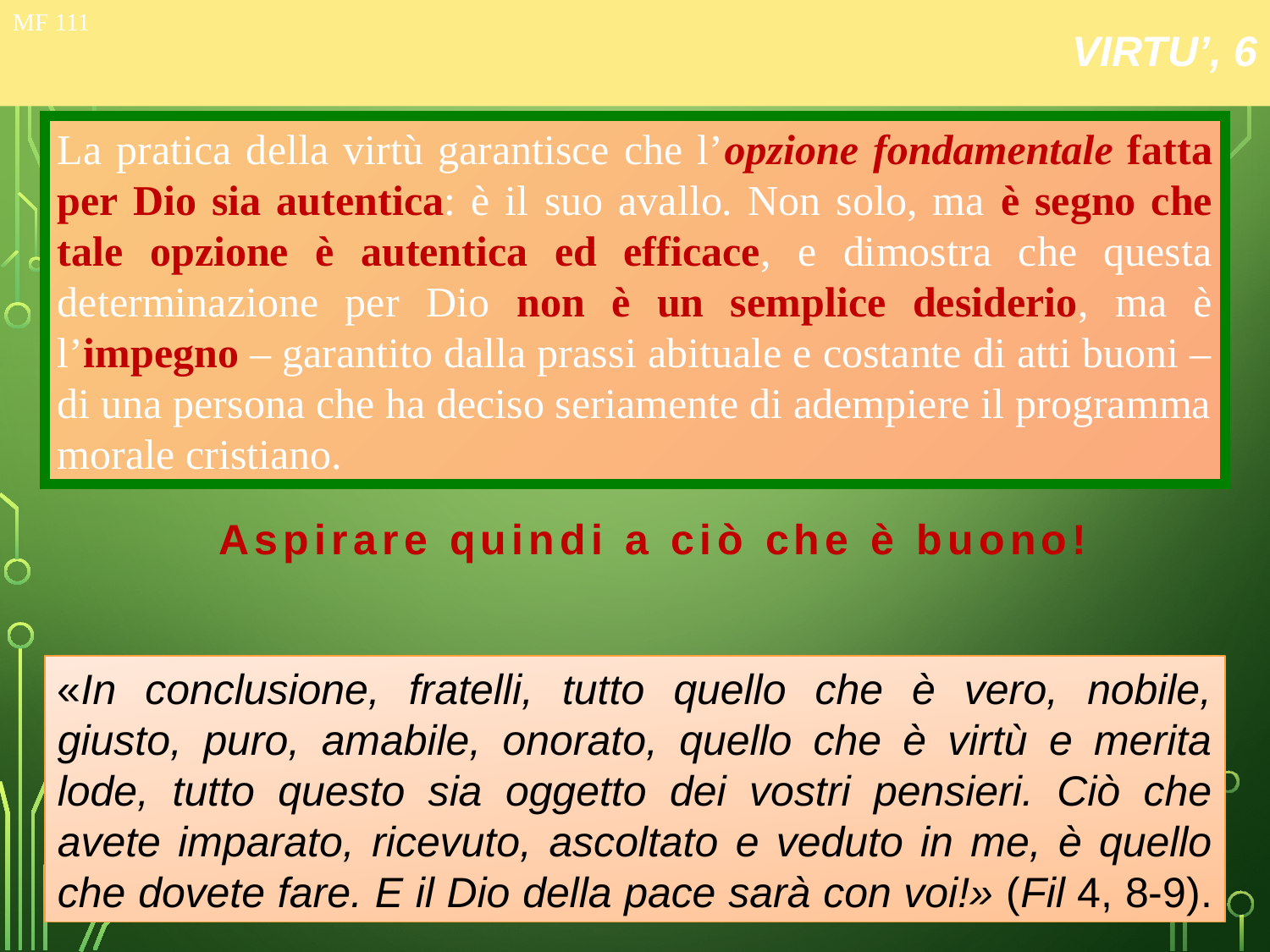

# VIRTU’, 6
MF 111
La pratica della virtù garantisce che l’opzione fondamentale fatta per Dio sia autentica: è il suo avallo. Non solo, ma è segno che tale opzione è autentica ed efficace, e dimostra che questa determinazione per Dio non è un semplice desiderio, ma è l’impegno – garantito dalla prassi abituale e costante di atti buoni – di una persona che ha deciso seriamente di adempiere il programma morale cristiano.
Aspirare quindi a ciò che è buono!
«In conclusione, fratelli, tutto quello che è vero, nobile, giusto, puro, amabile, onorato, quello che è virtù e merita lode, tutto questo sia oggetto dei vostri pensieri. Ciò che avete imparato, ricevuto, ascoltato e veduto in me, è quello che dovete fare. E il Dio della pace sarà con voi!» (Fil 4, 8-9).